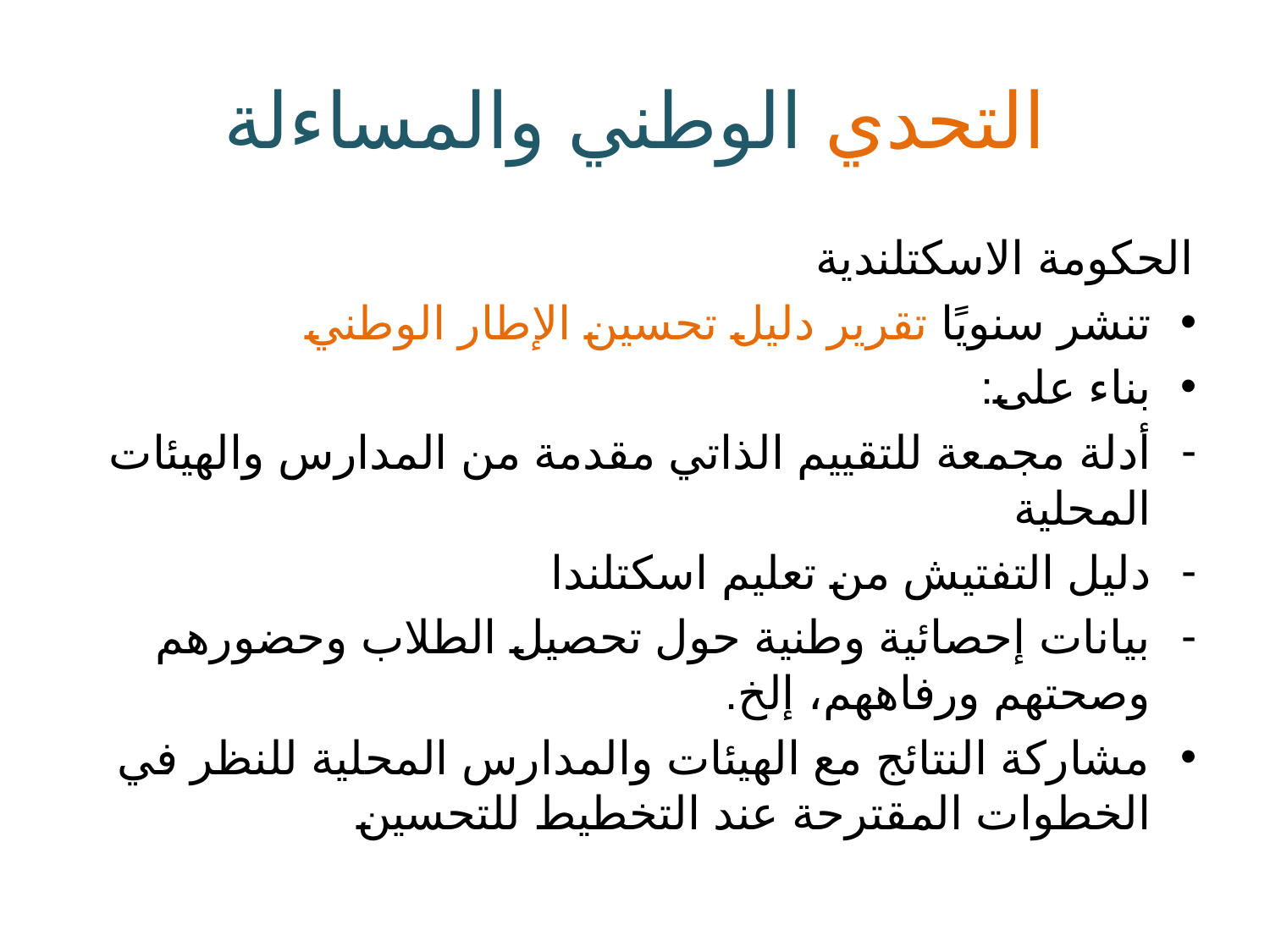

# التحدي الوطني والمساءلة
الحكومة الاسكتلندية
تنشر سنويًا تقرير دليل تحسين الإطار الوطني
بناء على:
أدلة مجمعة للتقييم الذاتي مقدمة من المدارس والهيئات المحلية
دليل التفتيش من تعليم اسكتلندا
بيانات إحصائية وطنية حول تحصيل الطلاب وحضورهم وصحتهم ورفاههم، إلخ.
مشاركة النتائج مع الهيئات والمدارس المحلية للنظر في الخطوات المقترحة عند التخطيط للتحسين